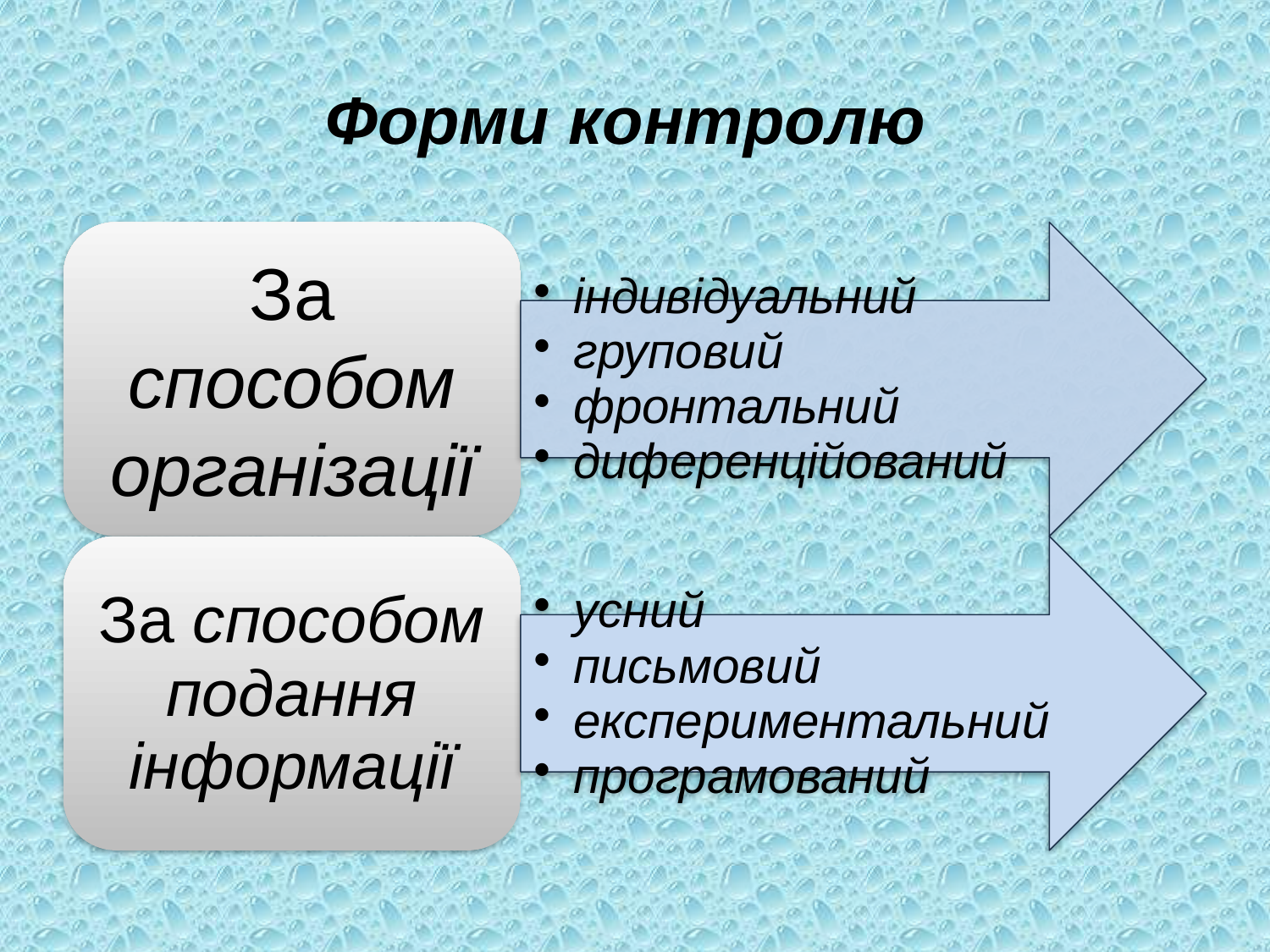

# Форми контролю
За способом організації
індивідуальний
груповий
За способом подання інформації
усний
письмовий
фронтальний
диференційований
експериментальний
програмований